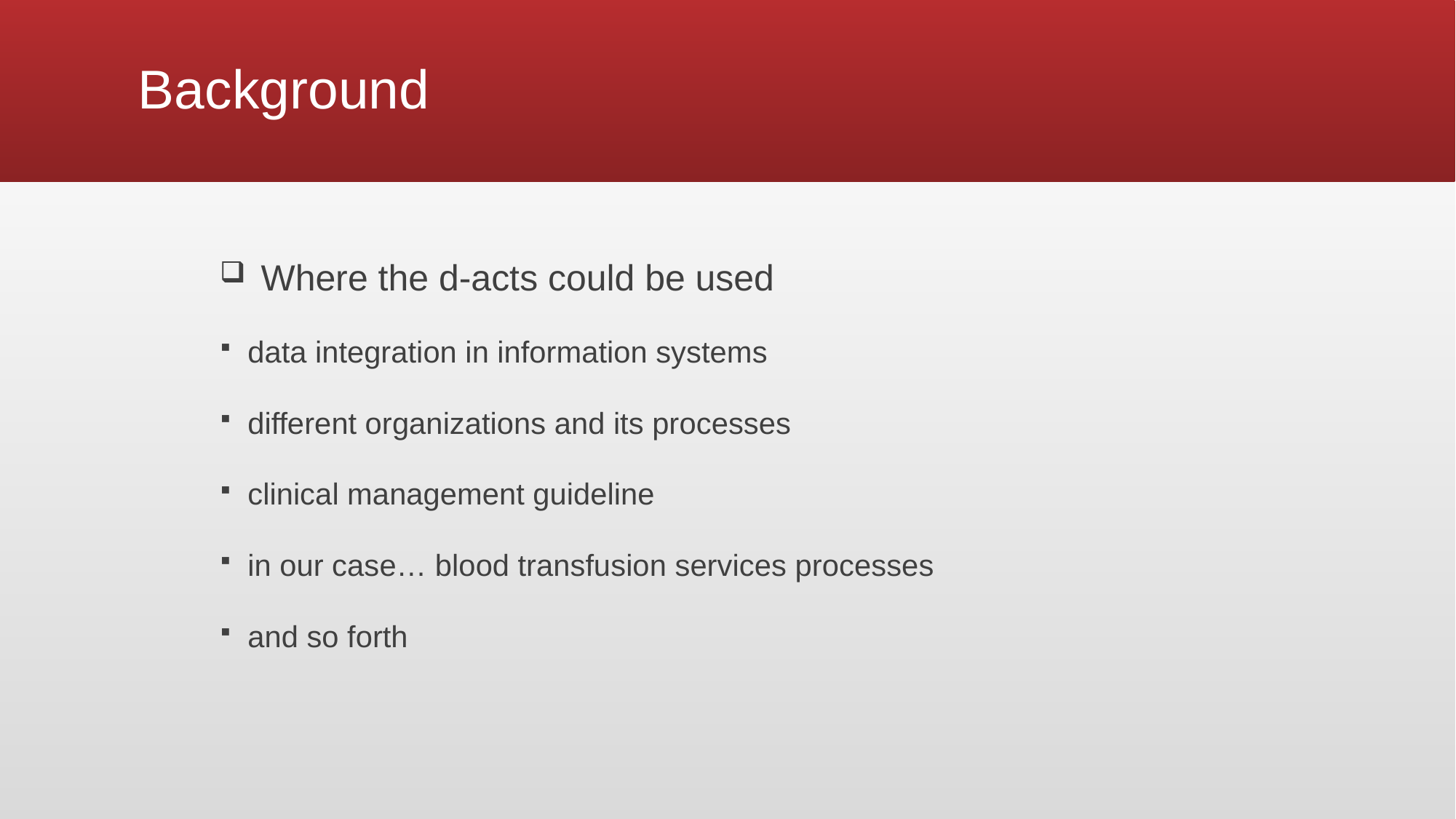

# Background
Where the d-acts could be used
data integration in information systems
different organizations and its processes
clinical management guideline
in our case… blood transfusion services processes
and so forth